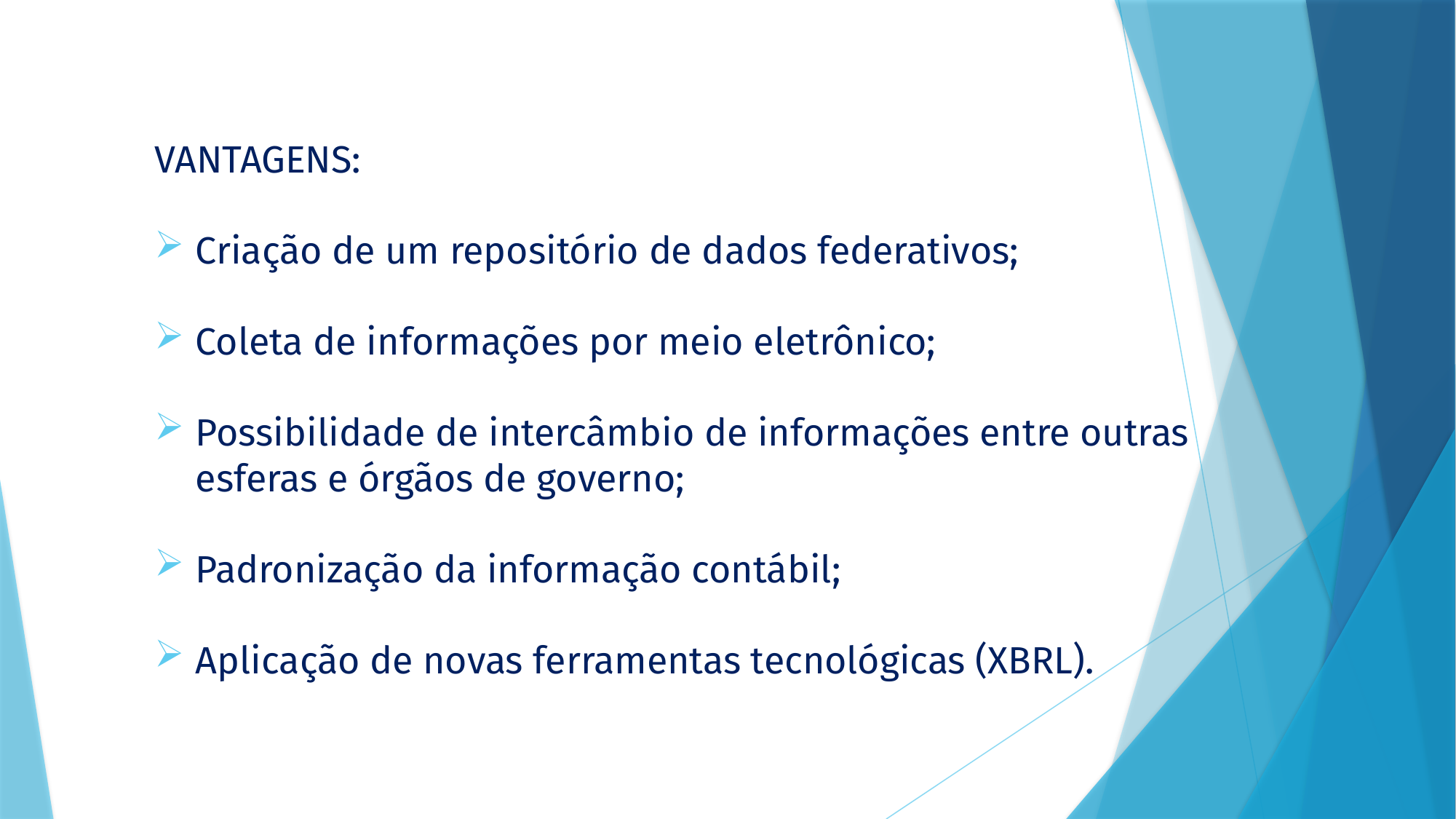

VANTAGENS:

Criação de um repositório de dados federativos;

Coleta de informações por meio eletrônico;

Possibilidade de intercâmbio de informações entre outras esferas e órgãos de governo;

Padronização da informação contábil;

Aplicação de novas ferramentas tecnológicas (XBRL).